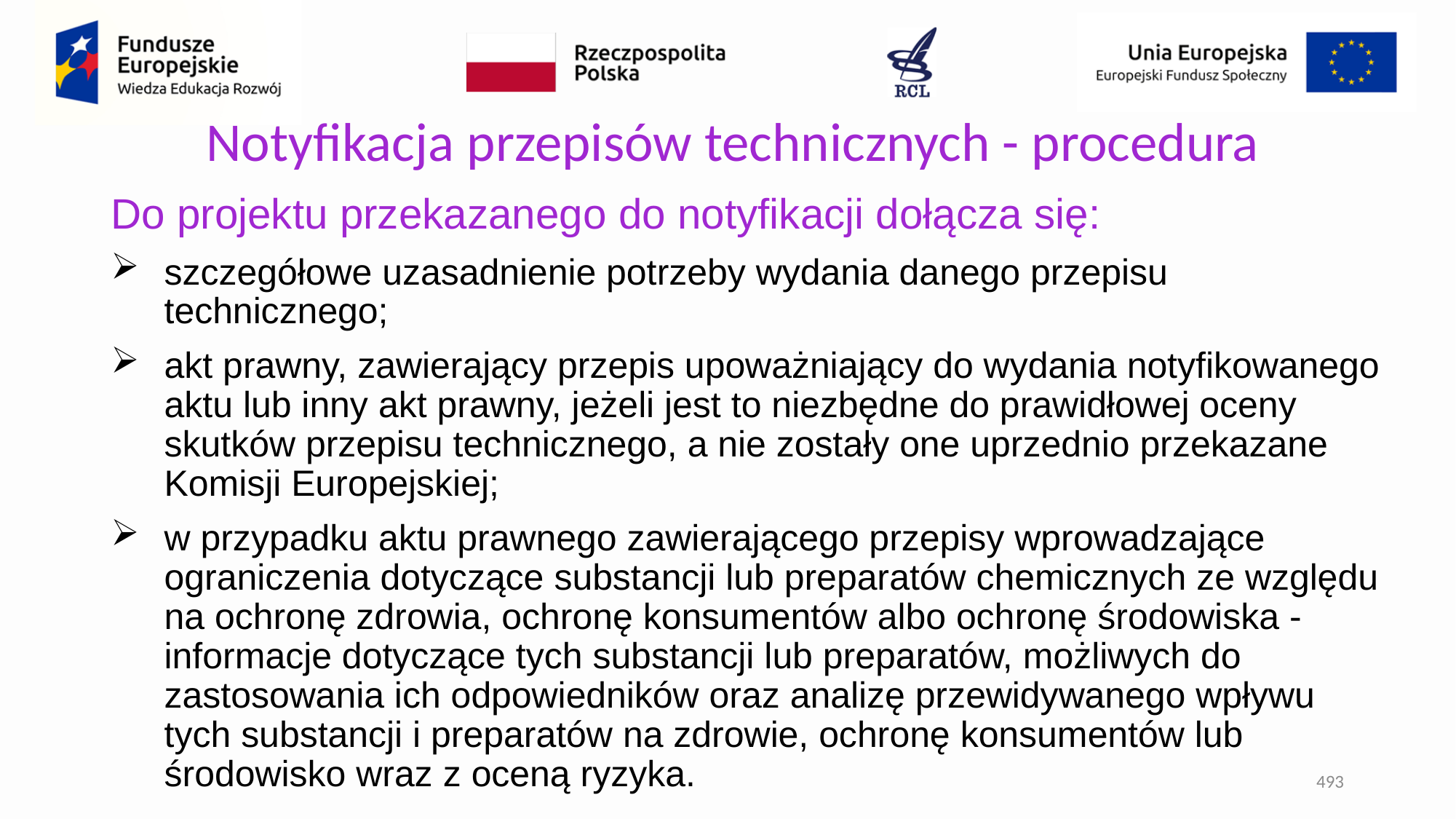

# Notyfikacja przepisów technicznych - procedura
Do projektu przekazanego do notyfikacji dołącza się:
szczegółowe uzasadnienie potrzeby wydania danego przepisu technicznego;
akt prawny, zawierający przepis upoważniający do wydania notyfikowanego aktu lub inny akt prawny, jeżeli jest to niezbędne do prawidłowej oceny skutków przepisu technicznego, a nie zostały one uprzednio przekazane Komisji Europejskiej;
w przypadku aktu prawnego zawierającego przepisy wprowadzające ograniczenia dotyczące substancji lub preparatów chemicznych ze względu na ochronę zdrowia, ochronę konsumentów albo ochronę środowiska - informacje dotyczące tych substancji lub preparatów, możliwych do zastosowania ich odpowiedników oraz analizę przewidywanego wpływu tych substancji i preparatów na zdrowie, ochronę konsumentów lub środowisko wraz z oceną ryzyka.
493